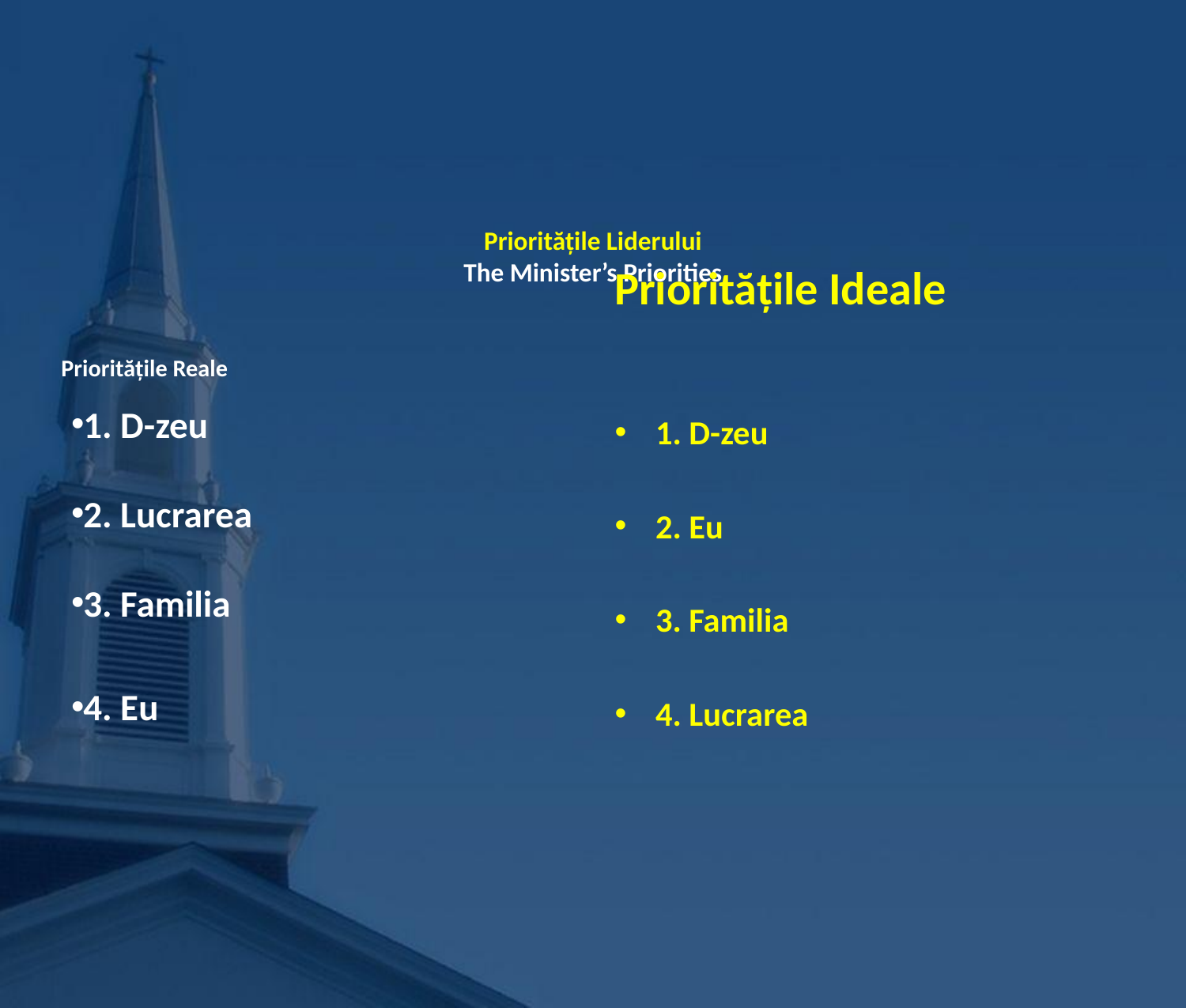

# Prioritățile Liderului The Minister’s Priorities
Prioritățile Ideale

Prioritățile Reale

1. D-zeu

2. Lucrarea

3. Familia

4. Eu

1. D-zeu

2. Eu

3. Familia

4. Lucrarea